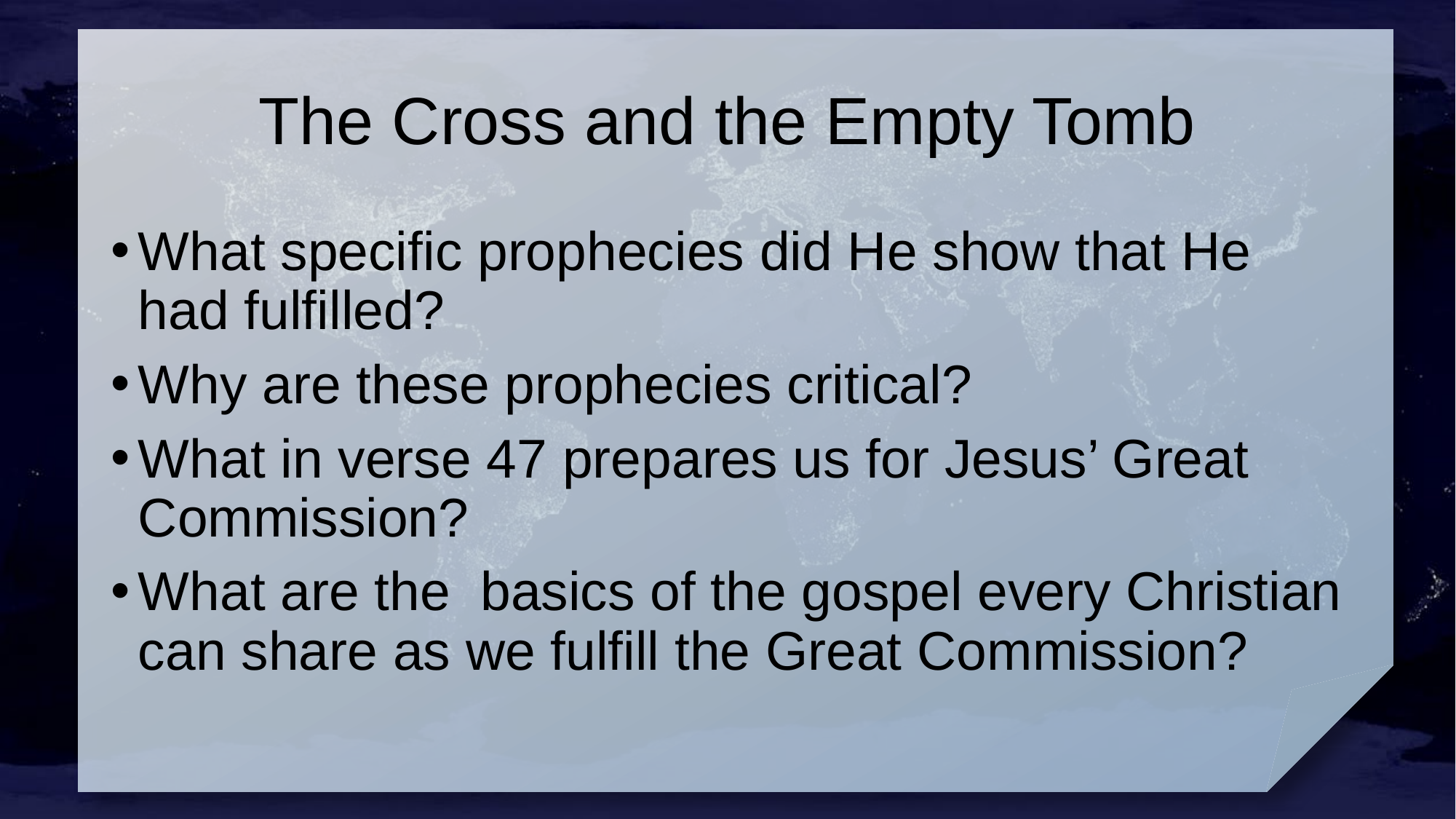

# The Cross and the Empty Tomb
What specific prophecies did He show that He had fulfilled?
Why are these prophecies critical?
What in verse 47 prepares us for Jesus’ Great Commission?
What are the  basics of the gospel every Christian can share as we fulfill the Great Commission?